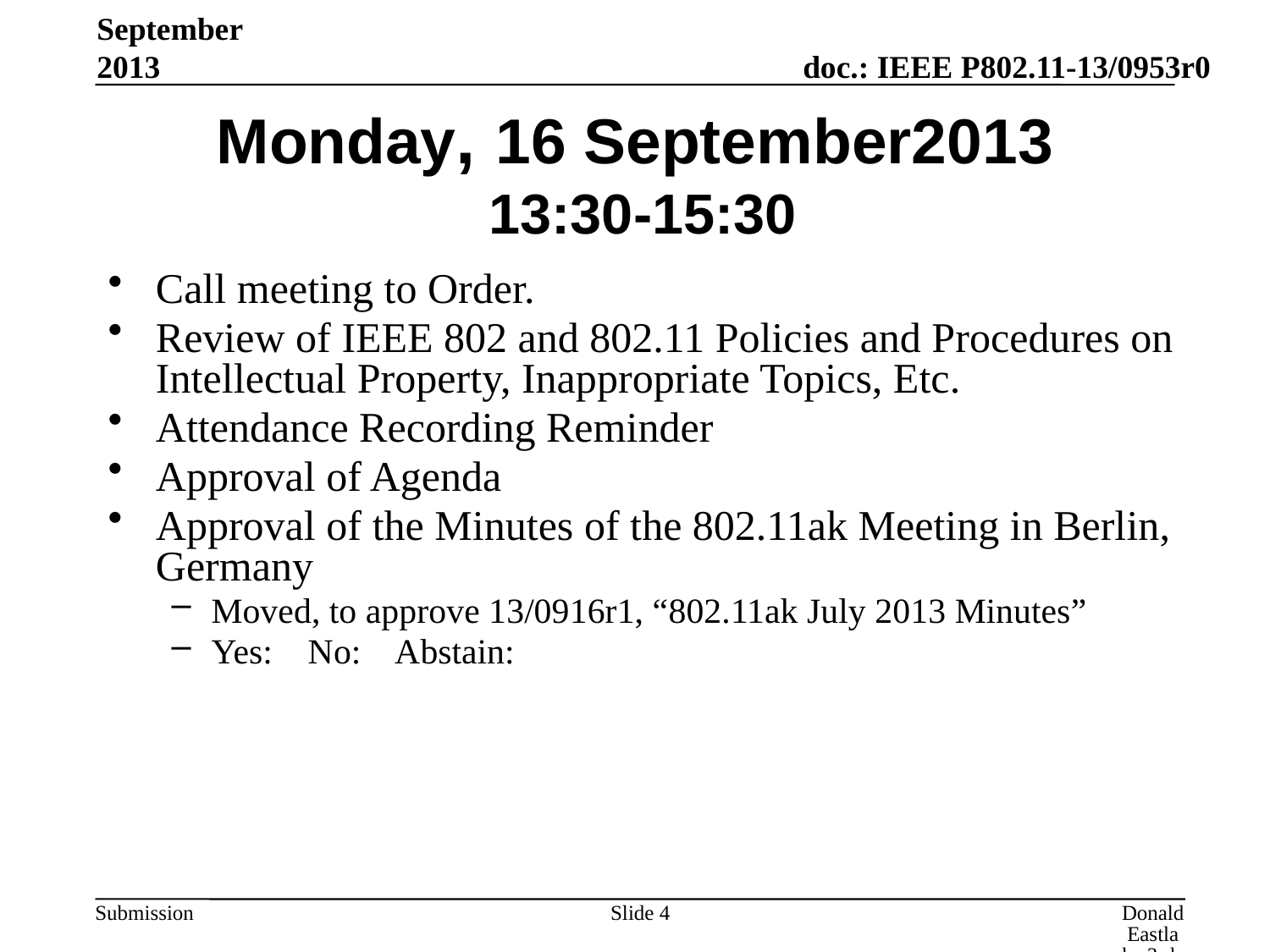

September 2013
# Monday, 16 September2013 13:30-15:30
Call meeting to Order.
Review of IEEE 802 and 802.11 Policies and Procedures on Intellectual Property, Inappropriate Topics, Etc.
Attendance Recording Reminder
Approval of Agenda
Approval of the Minutes of the 802.11ak Meeting in Berlin, Germany
Moved, to approve 13/0916r1, “802.11ak July 2013 Minutes”
Yes:    No:    Abstain:
Slide 4
Donald Eastlake 3rd, Huawei Technologies